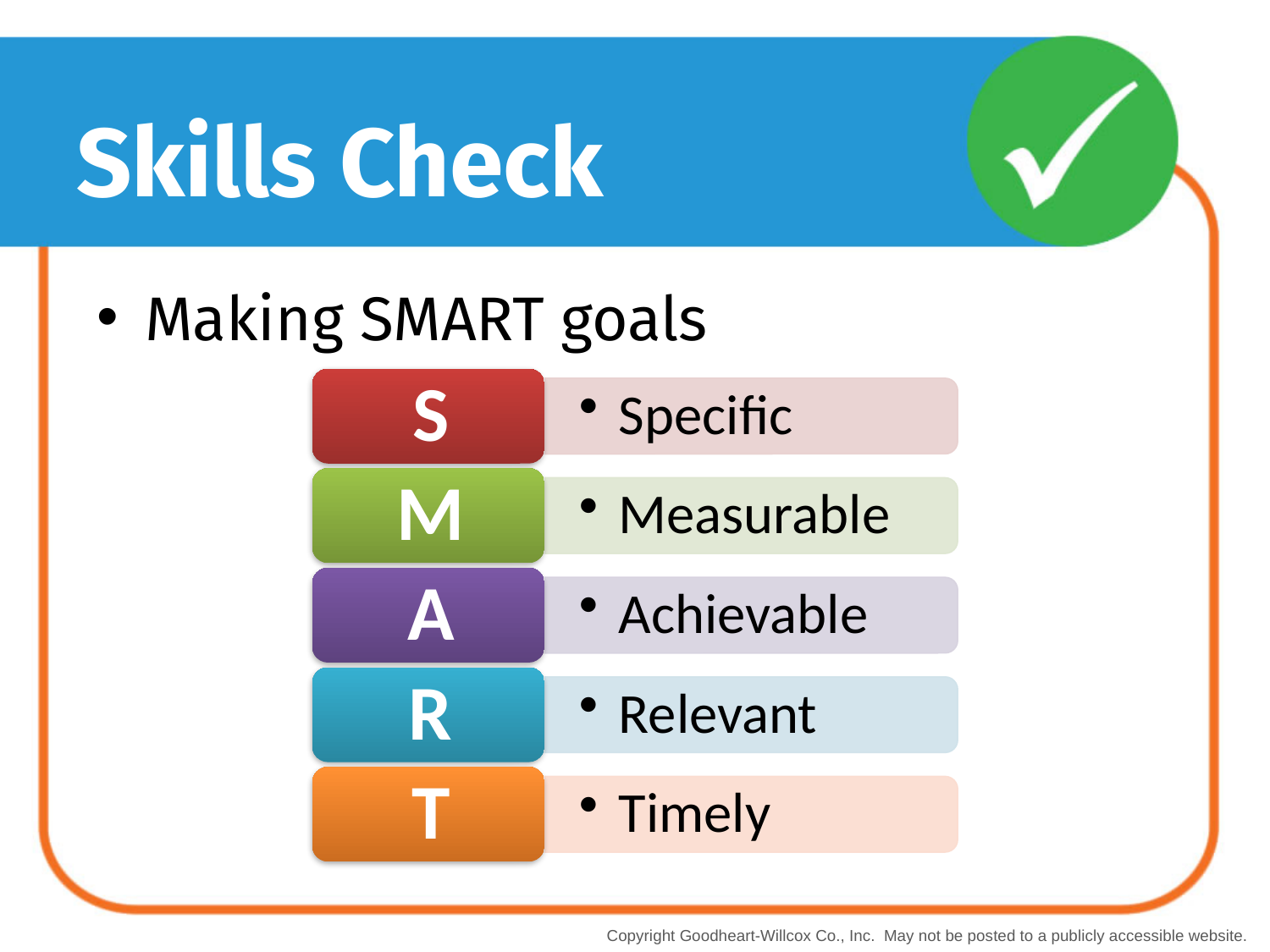

# Skills Check
Making SMART goals
Specific
S
Measurable
M
Achievable
A
Relevant
R
Timely
T